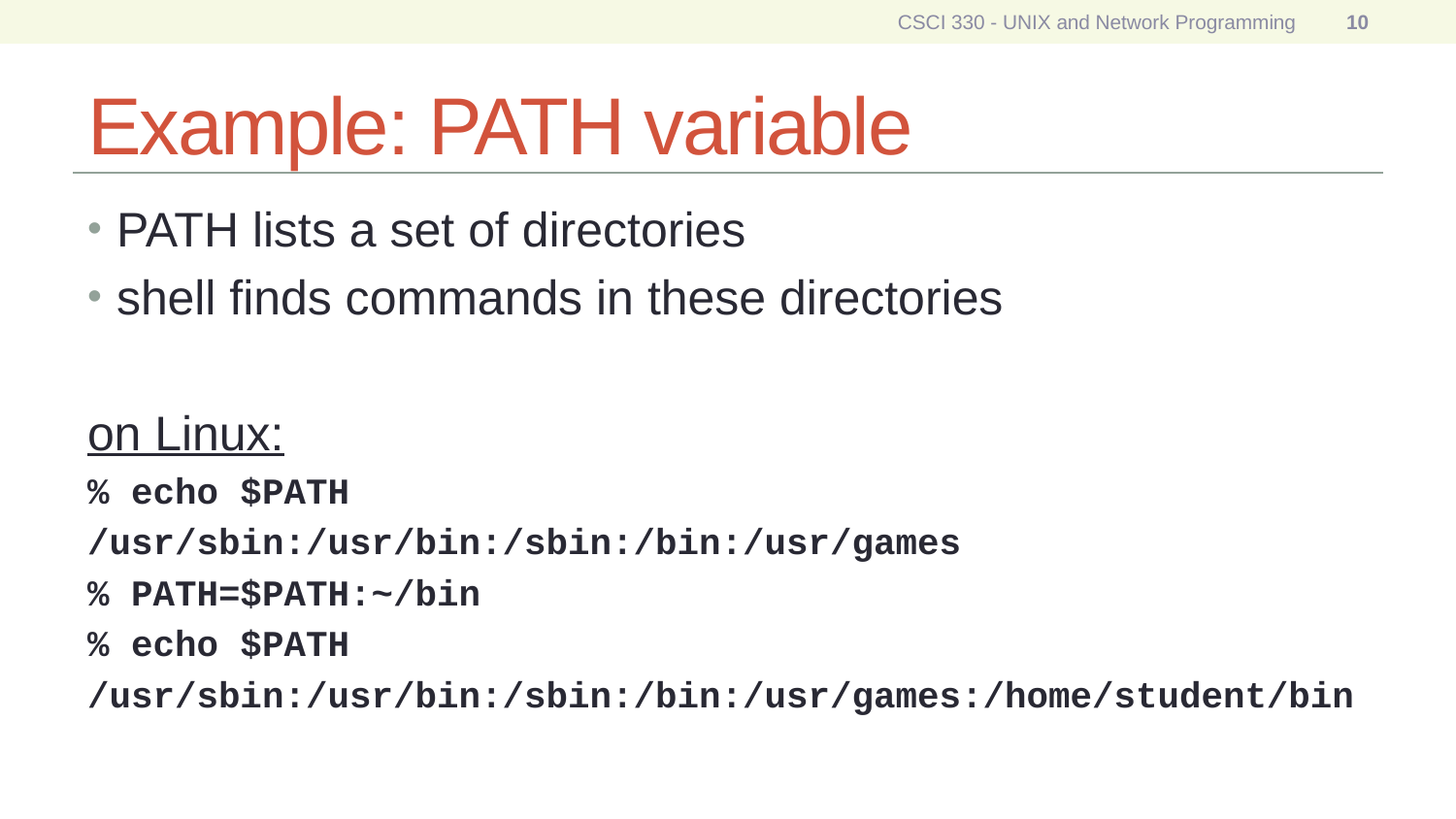

CSCI 330 - UNIX and Network Programming
10
# Example: PATH variable
PATH lists a set of directories
shell finds commands in these directories

on Linux:
% echo $PATH
/usr/sbin:/usr/bin:/sbin:/bin:/usr/games
% PATH=$PATH:~/bin
% echo $PATH
/usr/sbin:/usr/bin:/sbin:/bin:/usr/games:/home/student/bin